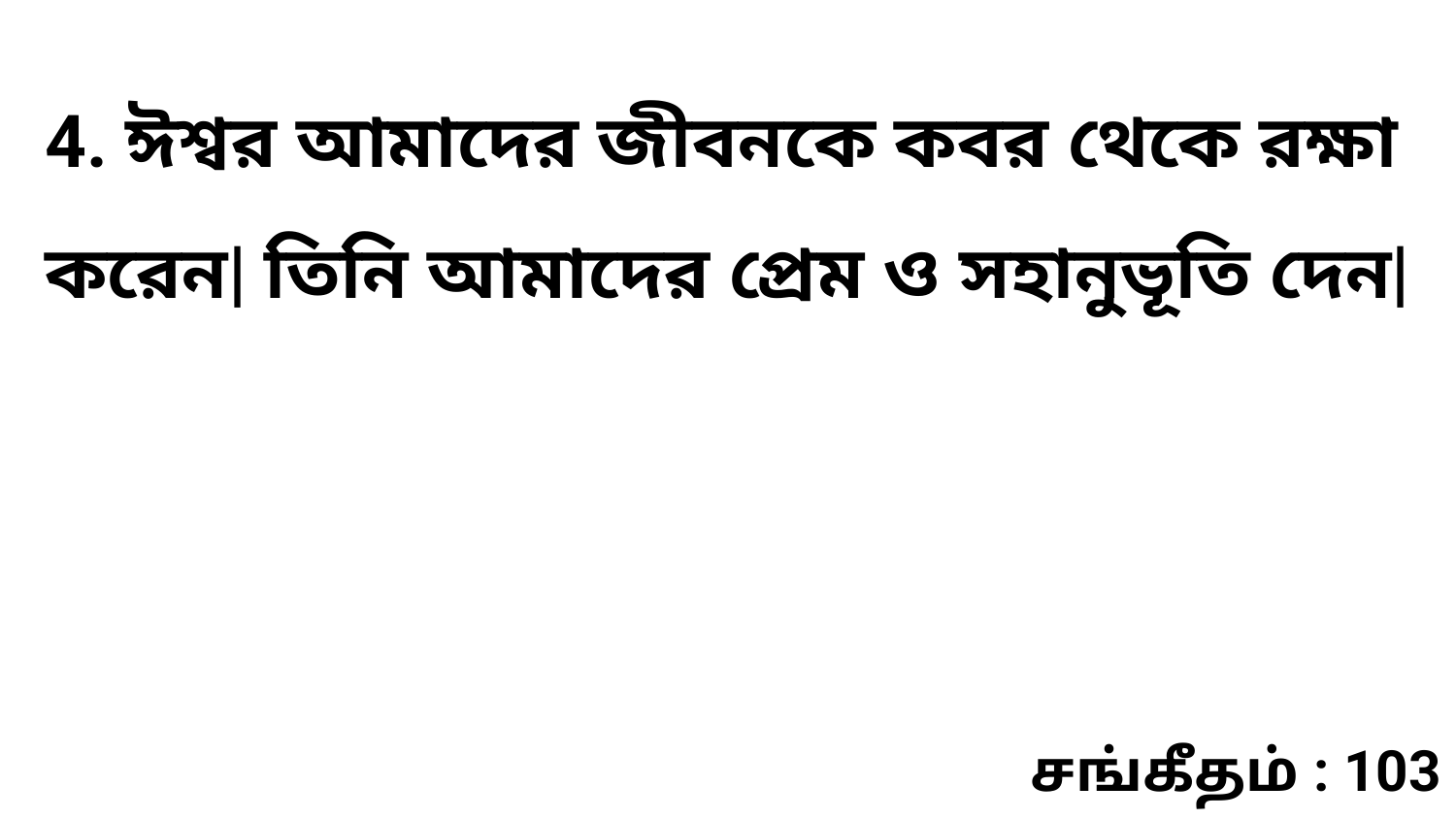

4. ঈশ্বর আমাদের জীবনকে কবর থেকে রক্ষা করেন| তিনি আমাদের প্রেম ও সহানুভূতি দেন|
சங்கீதம் : 103